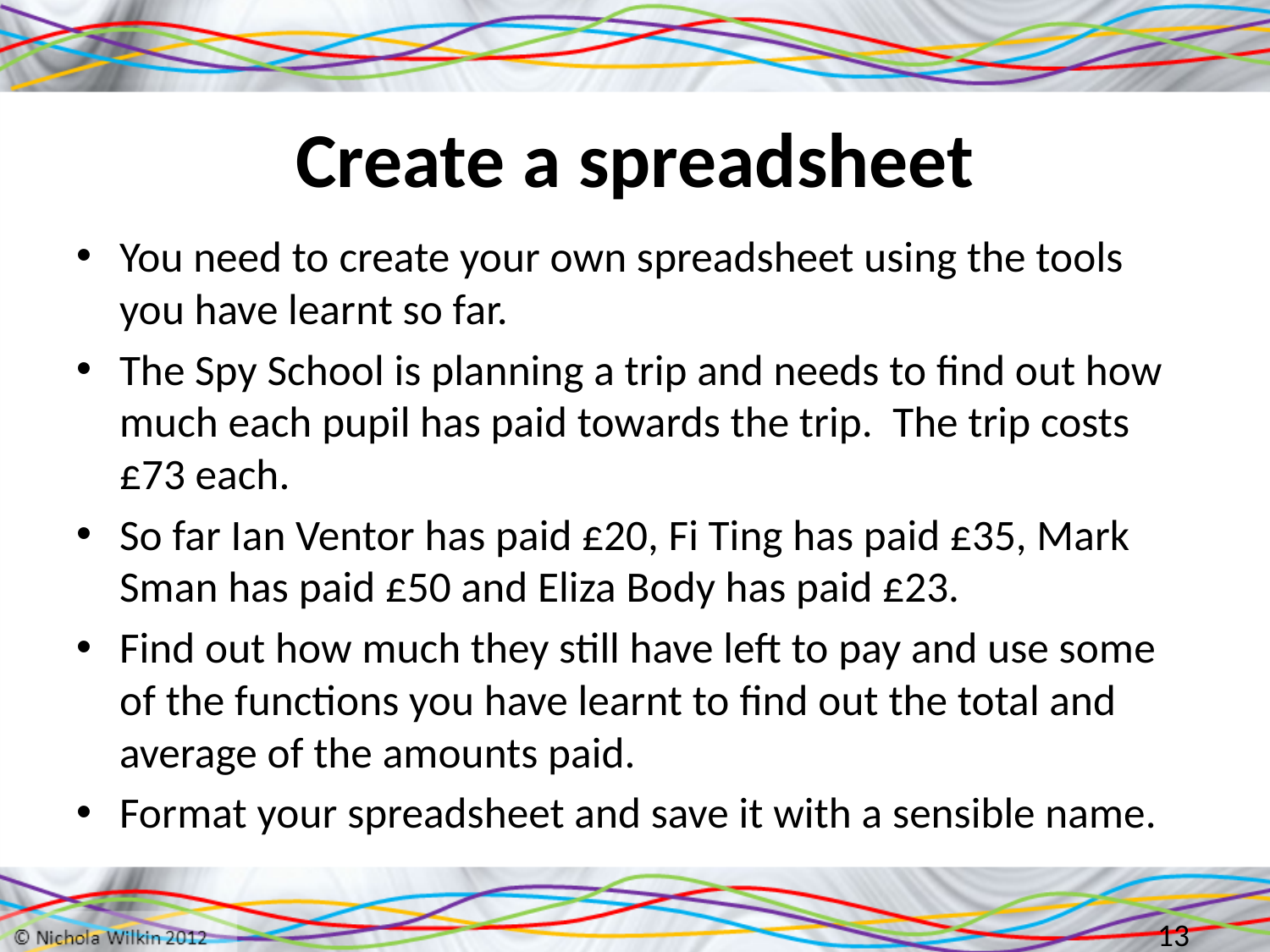

# Create a spreadsheet
You need to create your own spreadsheet using the tools you have learnt so far.
The Spy School is planning a trip and needs to find out how much each pupil has paid towards the trip.  The trip costs £73 each.
So far Ian Ventor has paid £20, Fi Ting has paid £35, Mark Sman has paid £50 and Eliza Body has paid £23.
Find out how much they still have left to pay and use some of the functions you have learnt to find out the total and average of the amounts paid.
Format your spreadsheet and save it with a sensible name.
13